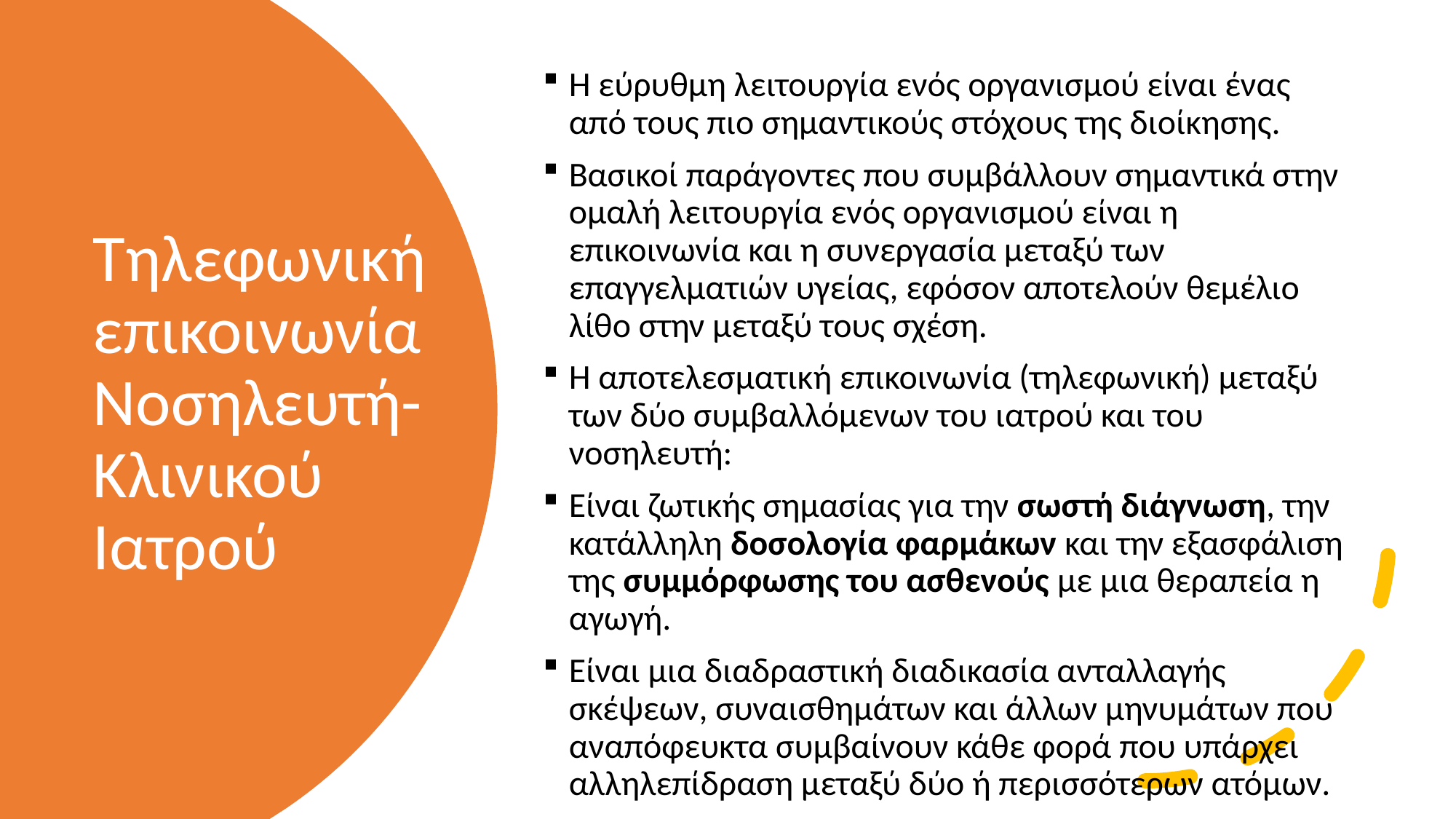

Η εύρυθμη λειτουργία ενός οργανισμού είναι ένας από τους πιο σημαντικούς στόχους της διοίκησης.
Βασικοί παράγοντες που συμβάλλουν σημαντικά στην ομαλή λειτουργία ενός οργανισμού είναι η επικοινωνία και η συνεργασία μεταξύ των επαγγελματιών υγείας, εφόσον αποτελούν θεμέλιο λίθο στην μεταξύ τους σχέση.
Η αποτελεσματική επικοινωνία (τηλεφωνική) μεταξύ των δύο συμβαλλόμενων του ιατρού και του νοσηλευτή:
Είναι ζωτικής σημασίας για την σωστή διάγνωση, την κατάλληλη δοσολογία φαρμάκων και την εξασφάλιση της συμμόρφωσης του ασθενούς με μια θεραπεία η αγωγή.
Είναι μια διαδραστική διαδικασία ανταλλαγής σκέψεων, συναισθημάτων και άλλων μηνυμάτων που αναπόφευκτα συμβαίνουν κάθε φορά που υπάρχει αλληλεπίδραση μεταξύ δύο ή περισσότερων ατόμων.

# Τηλεφωνική επικοινωνία Νοσηλευτή-Κλινικού Ιατρού